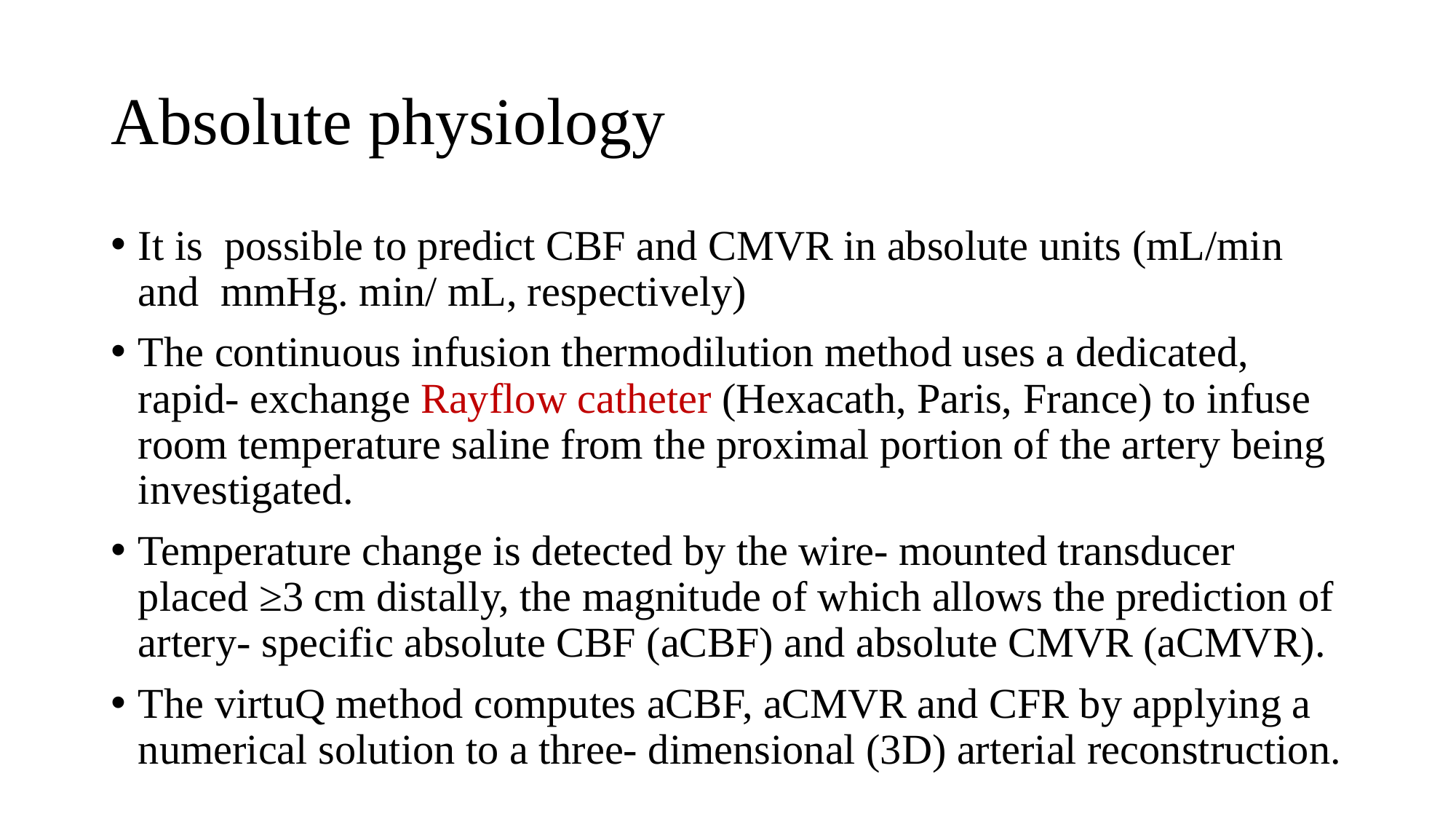

# Absolute physiology
It is  possible to predict CBF and CMVR in absolute units (mL/min and  mmHg. min/ mL, respectively)
The continuous infusion thermodilution method uses a dedicated, rapid- exchange Rayflow catheter (Hexacath, Paris, France) to infuse room temperature saline from the proximal portion of the artery being investigated.
Temperature change is detected by the wire- mounted transducer placed ≥3 cm distally, the magnitude of which allows the prediction of artery- specific absolute CBF (aCBF) and absolute CMVR (aCMVR).
The virtuQ method computes aCBF, aCMVR and CFR by applying a numerical solution to a three- dimensional (3D) arterial reconstruction.